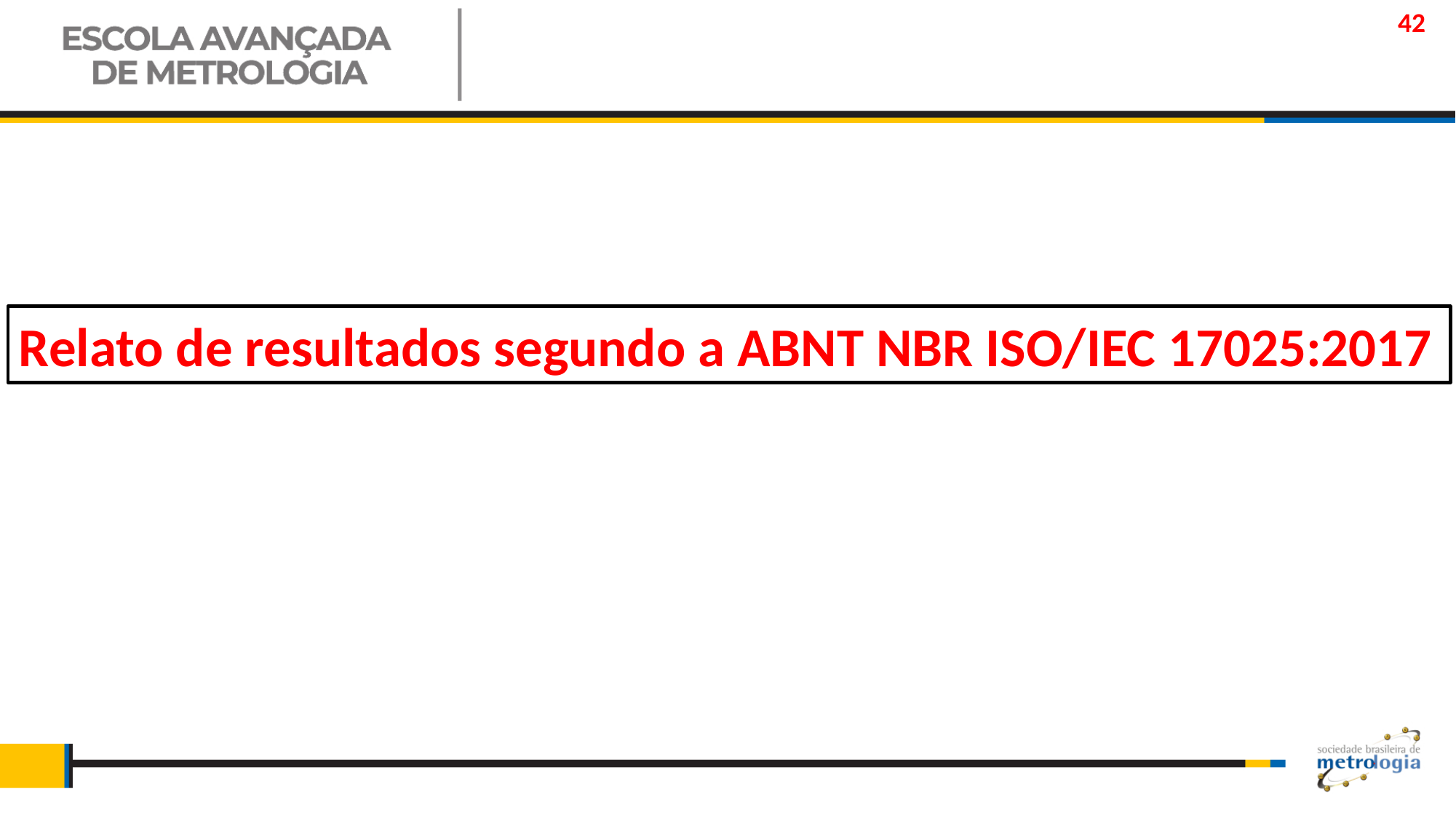

42
Relato de resultados segundo a ABNT NBR ISO/IEC 17025:2017